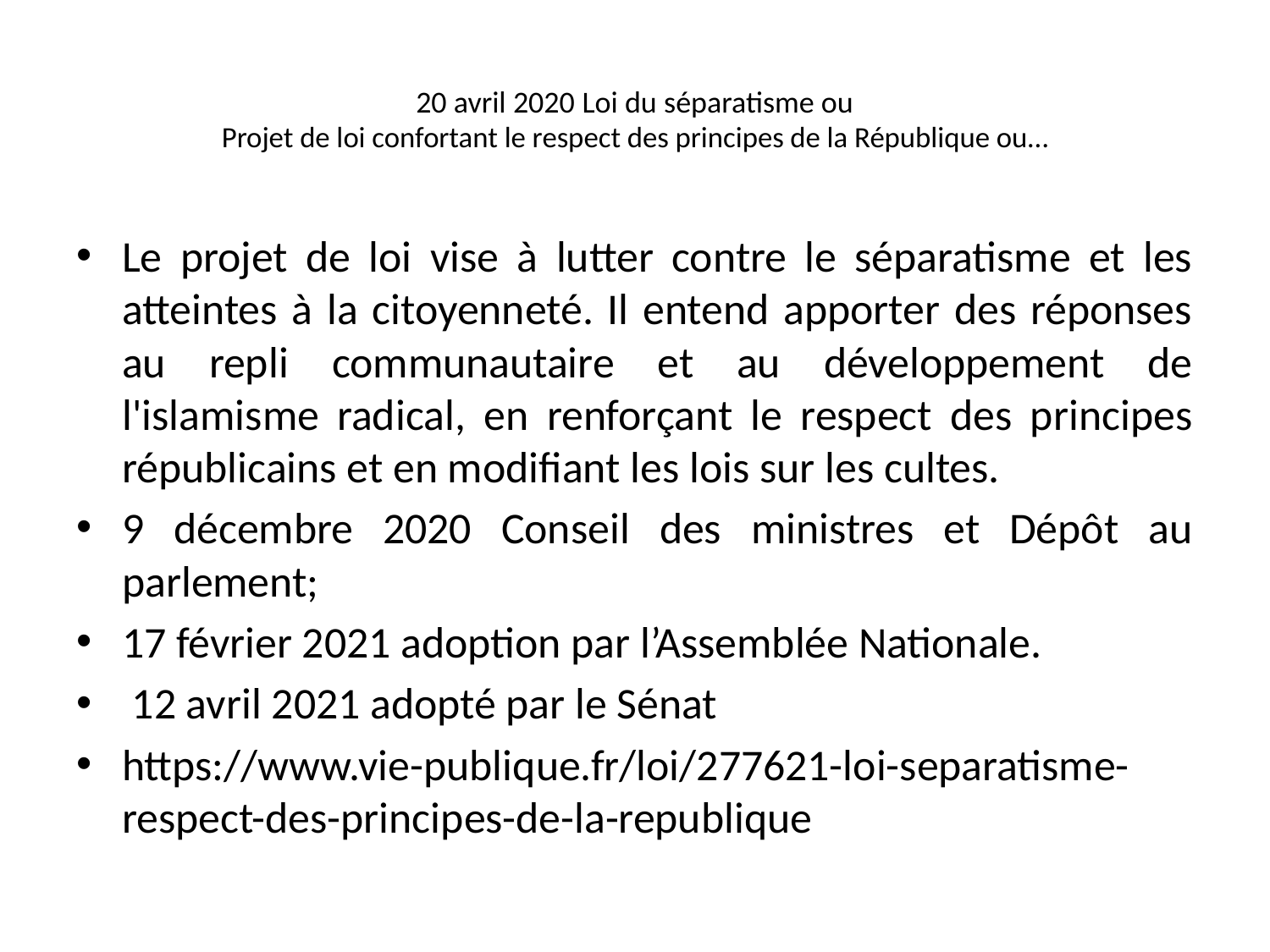

# 20 avril 2020 Loi du séparatisme ou Projet de loi confortant le respect des principes de la République ou…
Le projet de loi vise à lutter contre le séparatisme et les atteintes à la citoyenneté. Il entend apporter des réponses au repli communautaire et au développement de l'islamisme radical, en renforçant le respect des principes républicains et en modifiant les lois sur les cultes.
9 décembre 2020 Conseil des ministres et Dépôt au parlement;
17 février 2021 adoption par l’Assemblée Nationale.
 12 avril 2021 adopté par le Sénat
https://www.vie-publique.fr/loi/277621-loi-separatisme-respect-des-principes-de-la-republique